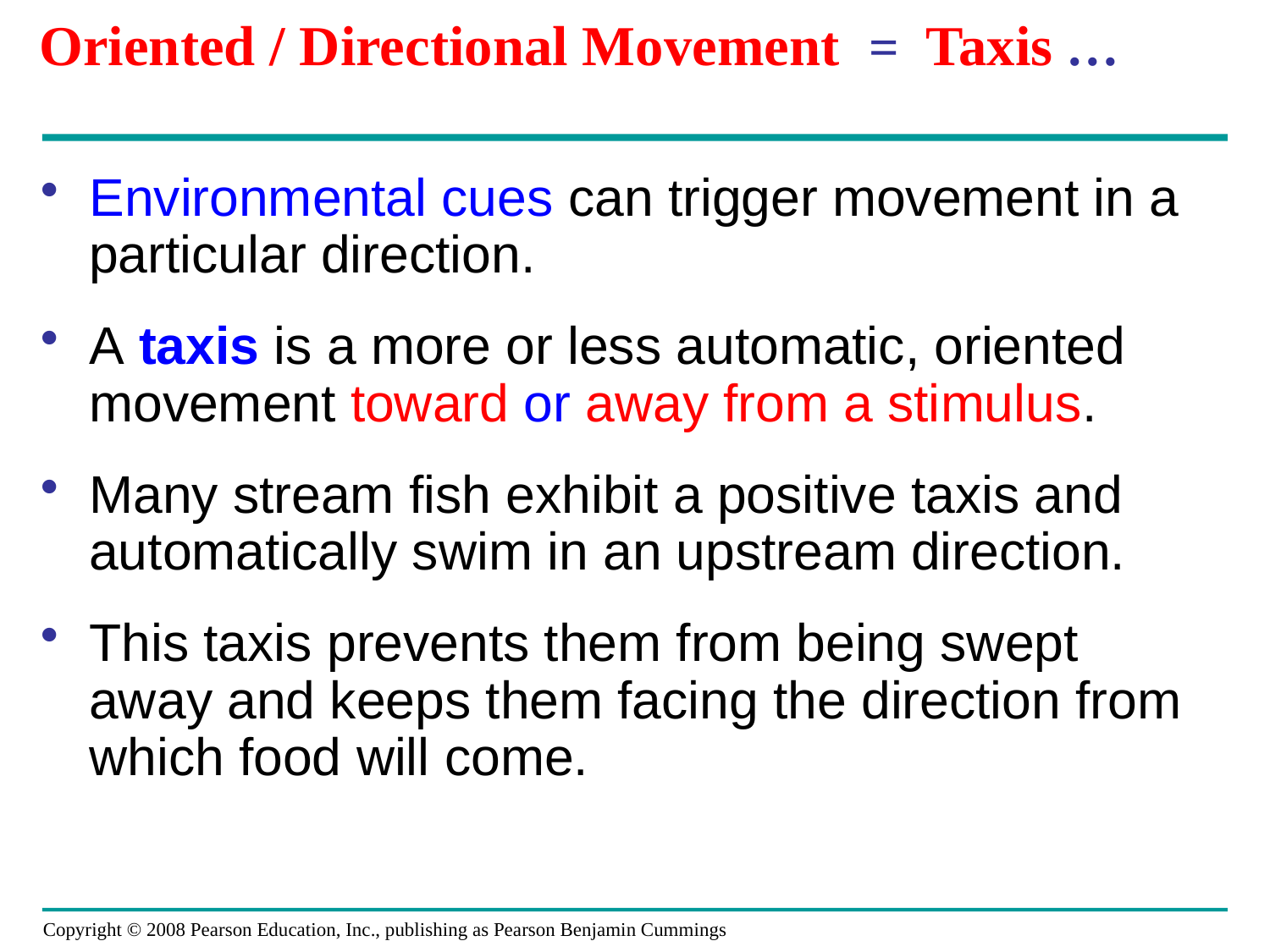

# Oriented / Directional Movement  =  Taxis …
Environmental cues can trigger movement in a particular direction.
A taxis is a more or less automatic, oriented movement toward or away from a stimulus.
Many stream fish exhibit a positive taxis and automatically swim in an upstream direction.
This taxis prevents them from being swept away and keeps them facing the direction from which food will come.